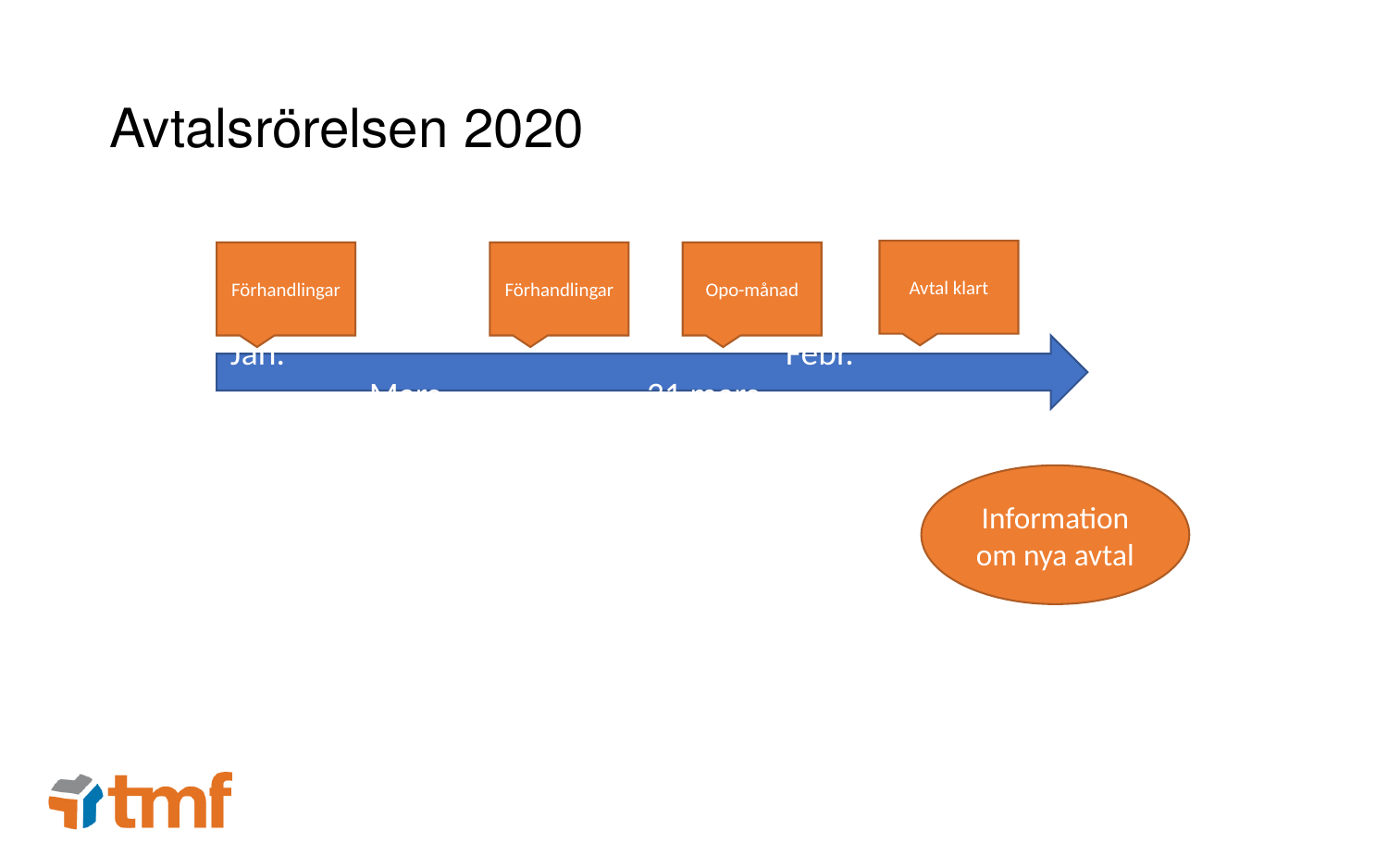

# Avtalsrörelsen 2020
Avtal klart
Förhandlingar
Förhandlingar
Opo-månad
Jan. 				Febr. 		Mars 		31 mars
Information om nya avtal